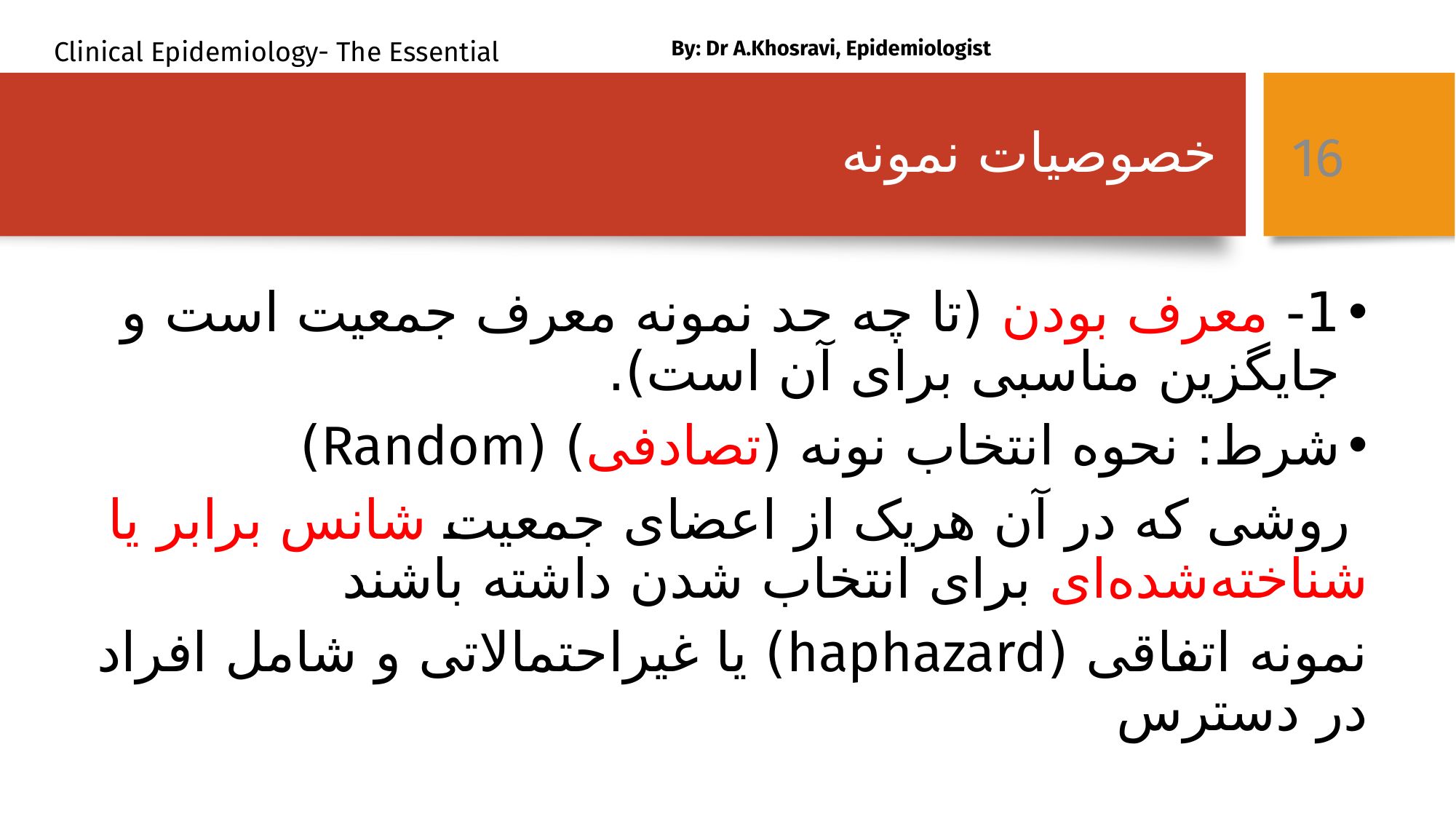

By: Dr A.Khosravi, Epidemiologist
# خصوصیات نمونه
16
1- معرف بودن (تا چه حد نمونه معرف جمعیت است و جایگزین مناسبی برای آن است).
شرط: نحوه انتخاب نونه (تصادفی) (Random)
 روشی که در آن هریک از اعضای جمعیت شانس برابر یا شناخته‌شده‌ای برای انتخاب شدن داشته باشند
نمونه اتفاقی (haphazard) یا غیراحتمالاتی و شامل افراد در دسترس